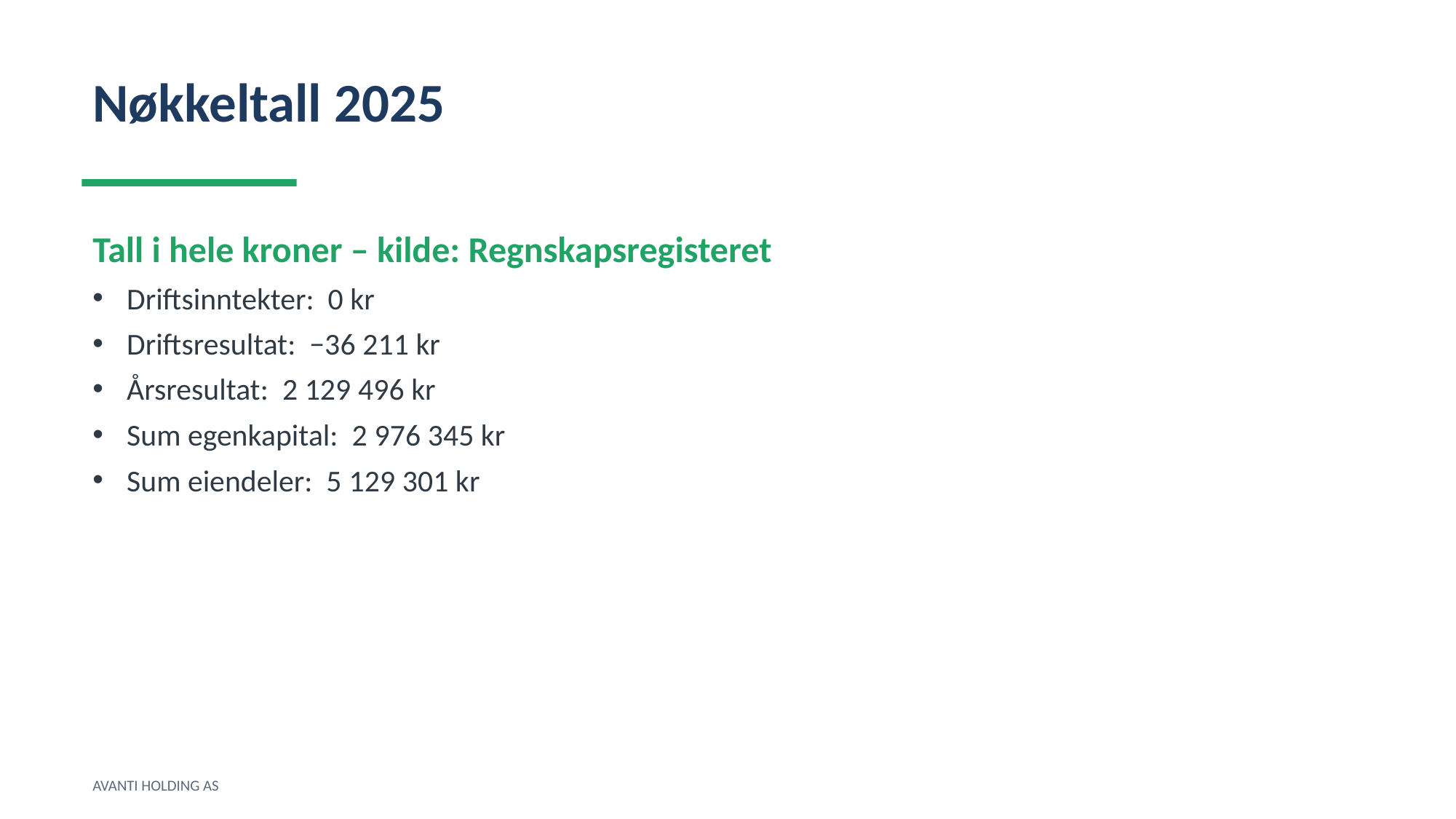

Nøkkeltall 2025

Tall i hele kroner – kilde: Regnskapsregisteret
Driftsinntekter:  0 kr
Driftsresultat:  −36 211 kr
Årsresultat:  2 129 496 kr
Sum egenkapital:  2 976 345 kr
Sum eiendeler:  5 129 301 kr
AVANTI HOLDING AS